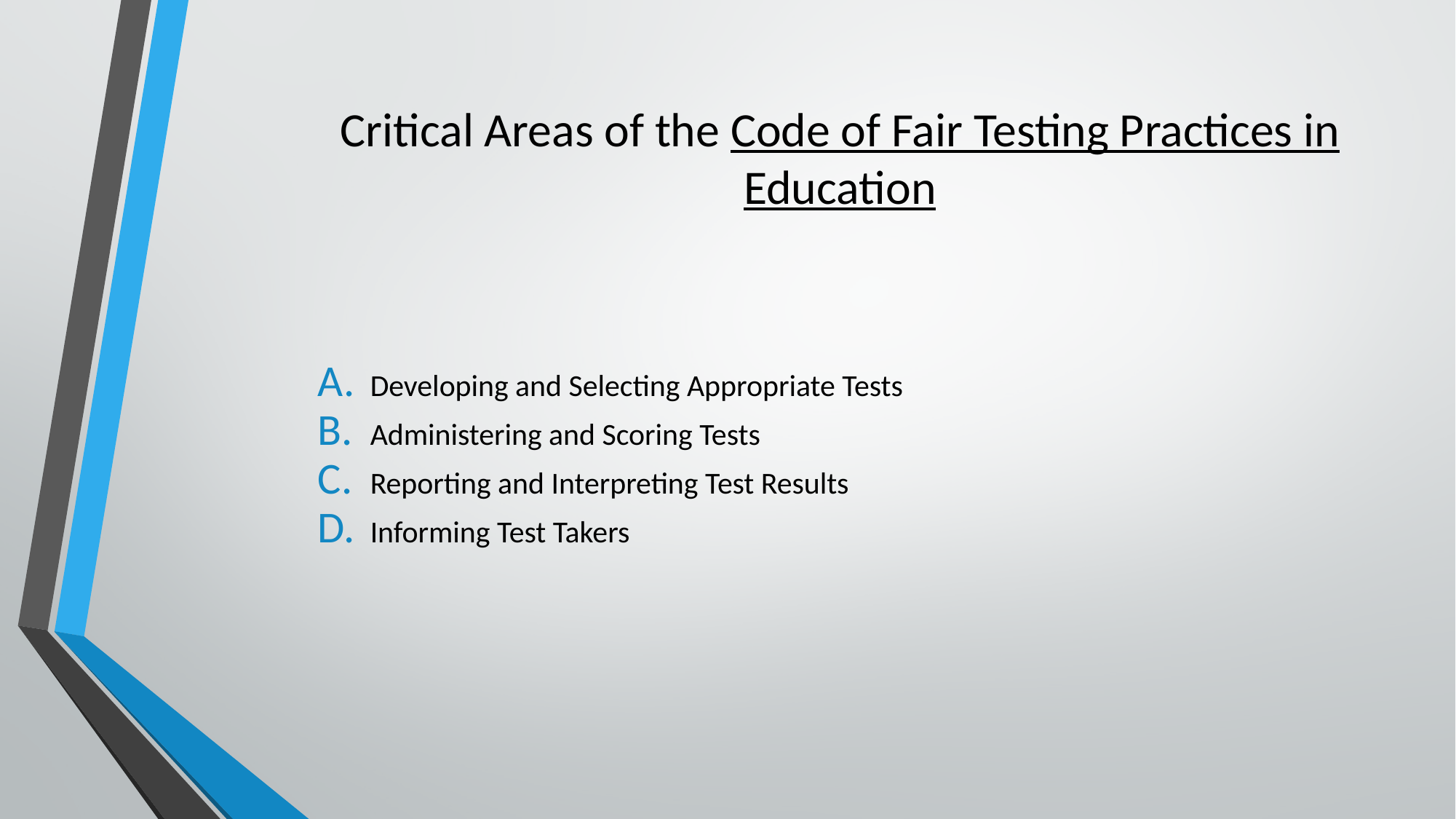

# Critical Areas of the Code of Fair Testing Practices in Education

Developing and Selecting Appropriate Tests
Administering and Scoring Tests
Reporting and Interpreting Test Results
Informing Test Takers